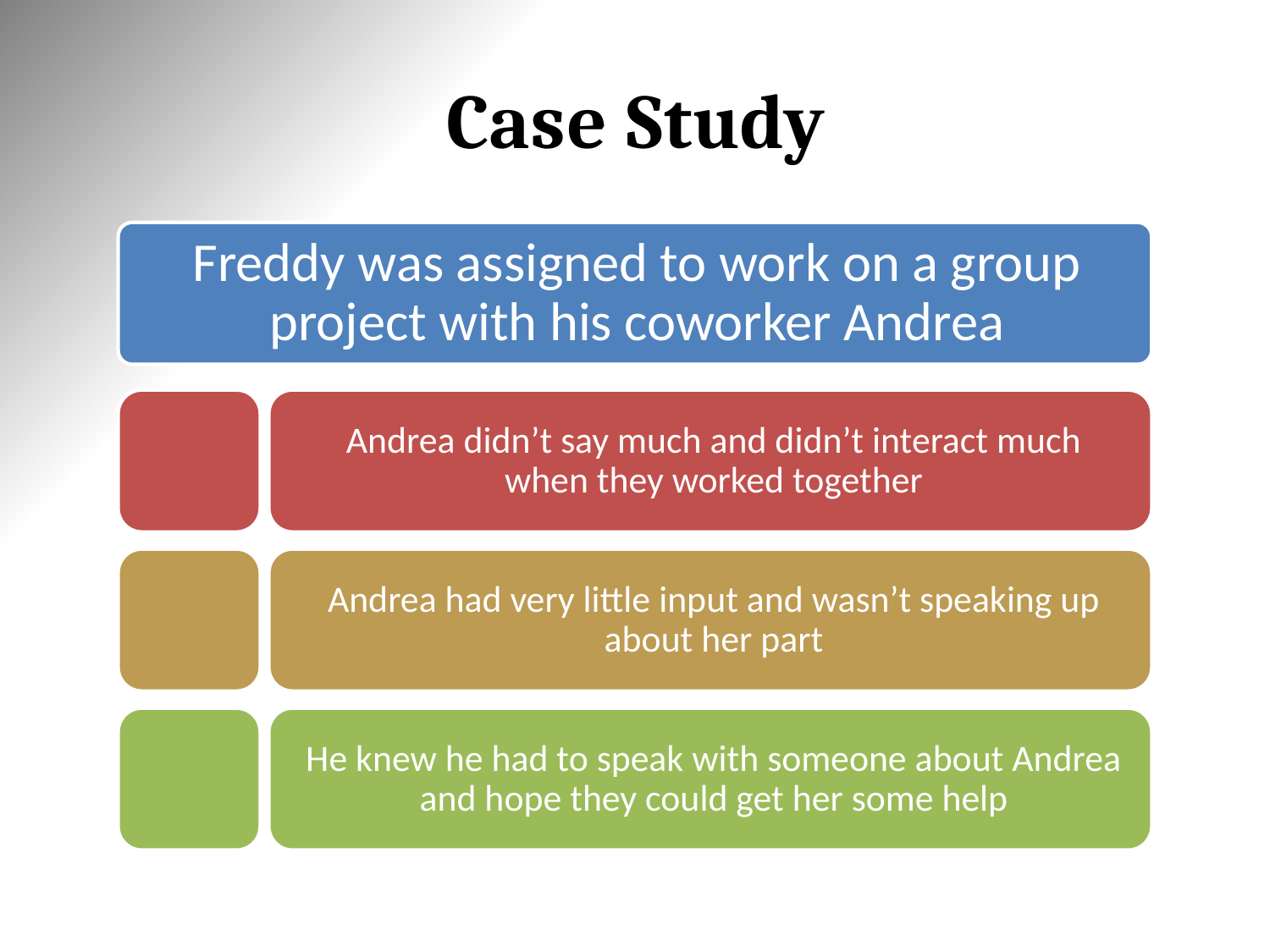

# Case Study
Freddy was assigned to work on a group project with his coworker Andrea
Andrea didn’t say much and didn’t interact much when they worked together
Andrea had very little input and wasn’t speaking up about her part
He knew he had to speak with someone about Andrea and hope they could get her some help